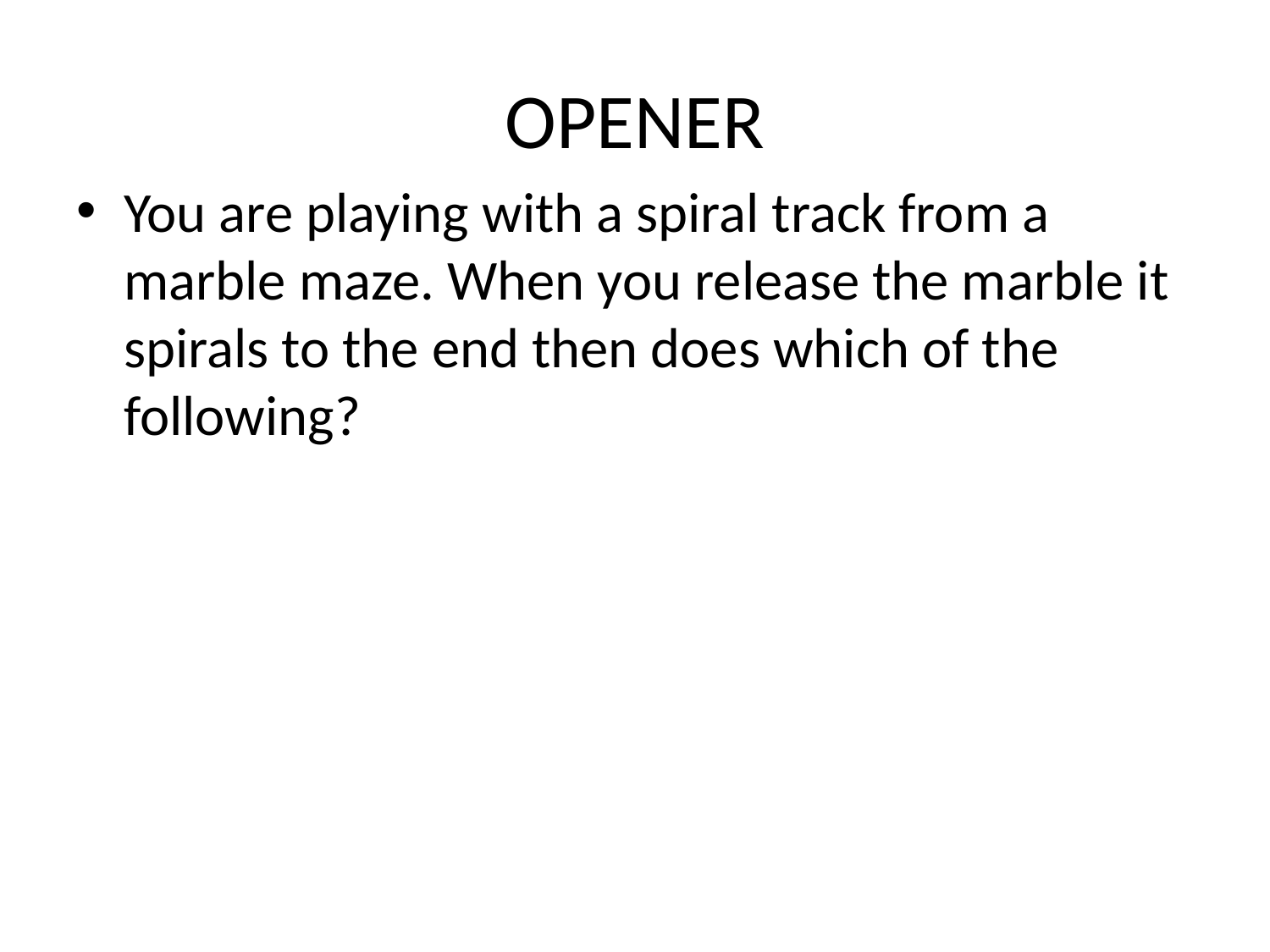

# OPENER
You are playing with a spiral track from a marble maze. When you release the marble it spirals to the end then does which of the following?